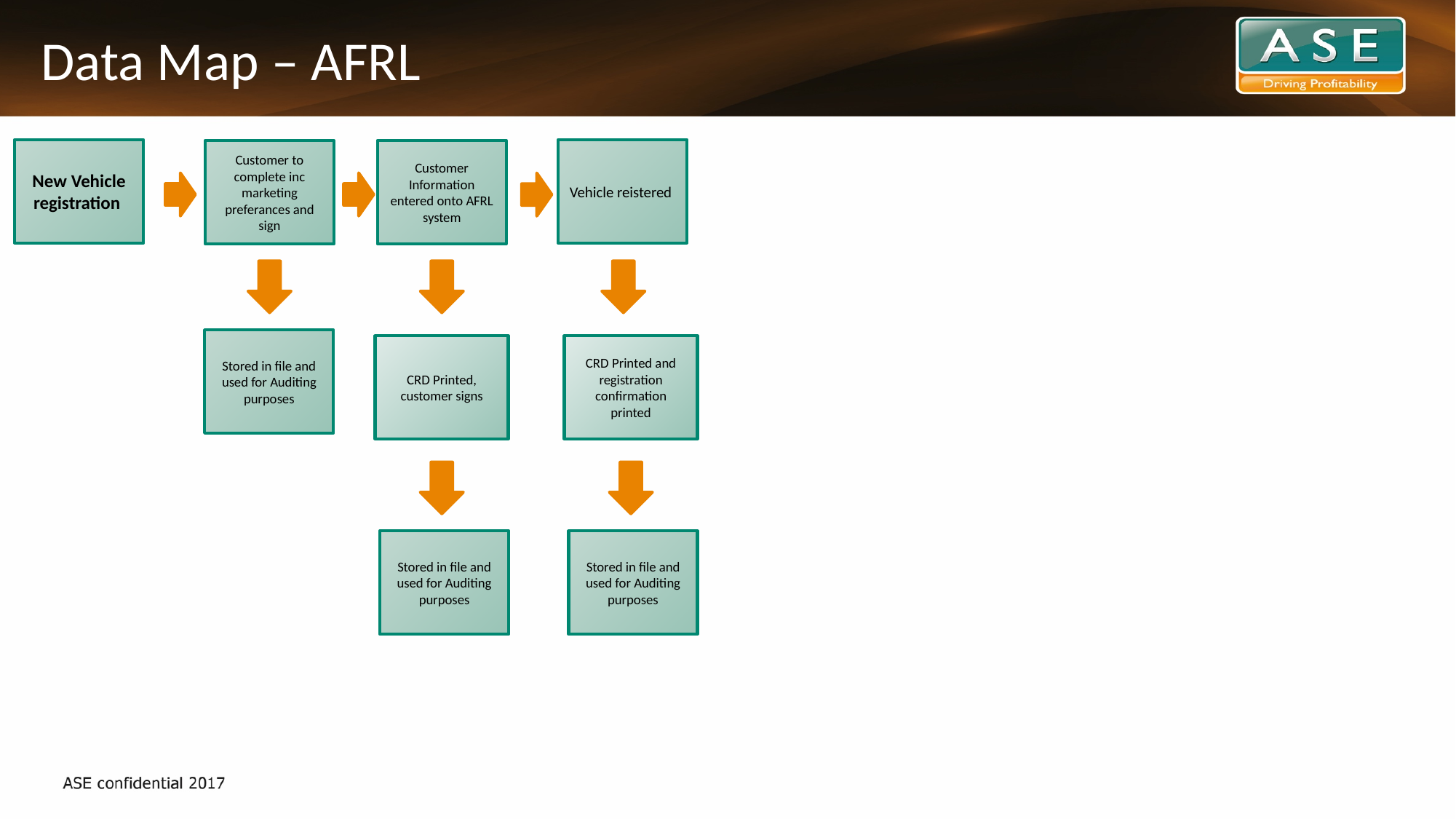

# Data Map – AFRL
New Vehicle registration
Vehicle reistered
Customer to complete inc marketing preferances and sign
Customer Information entered onto AFRL system

Stored in file and used for Auditing purposes
CRD Printed, customer signs
CRD Printed and registration confirmation printed

Stored in file and used for Auditing purposes
Stored in file and used for Auditing purposes